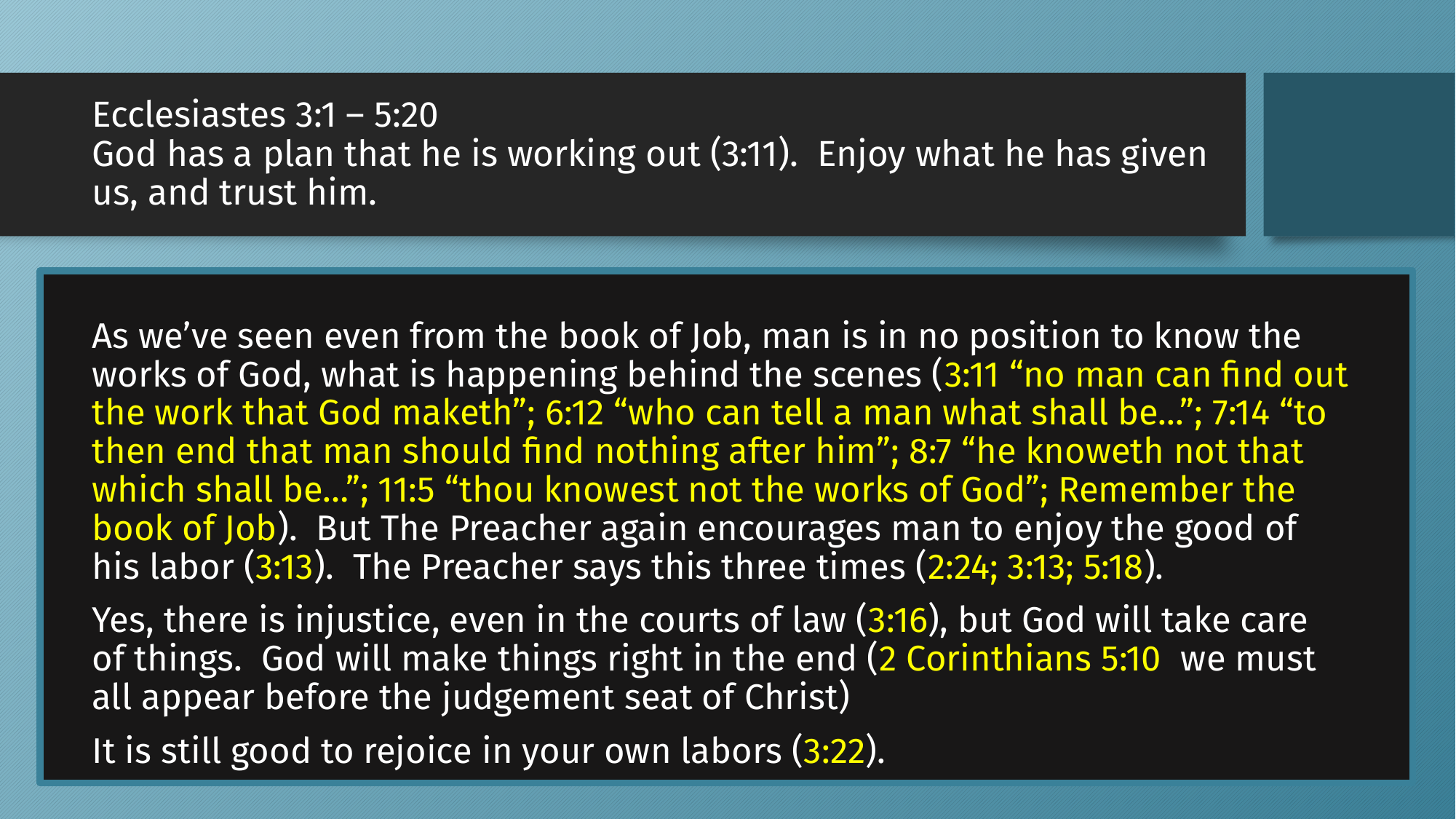

# Ecclesiastes 3:1 – 5:20 God has a plan that he is working out (3:11).  Enjoy what he has given us, and trust him.

As we’ve seen even from the book of Job, man is in no position to know the works of God, what is happening behind the scenes (3:11 “no man can find out the work that God maketh”; 6:12 “who can tell a man what shall be...”; 7:14 “to then end that man should find nothing after him”; 8:7 “he knoweth not that which shall be…”; 11:5 “thou knowest not the works of God”; Remember the book of Job).  But The Preacher again encourages man to enjoy the good of his labor (3:13).  The Preacher says this three times (2:24; 3:13; 5:18).
Yes, there is injustice, even in the courts of law (3:16), but God will take care of things.  God will make things right in the end (2 Corinthians 5:10  we must all appear before the judgement seat of Christ)
It is still good to rejoice in your own labors (3:22).